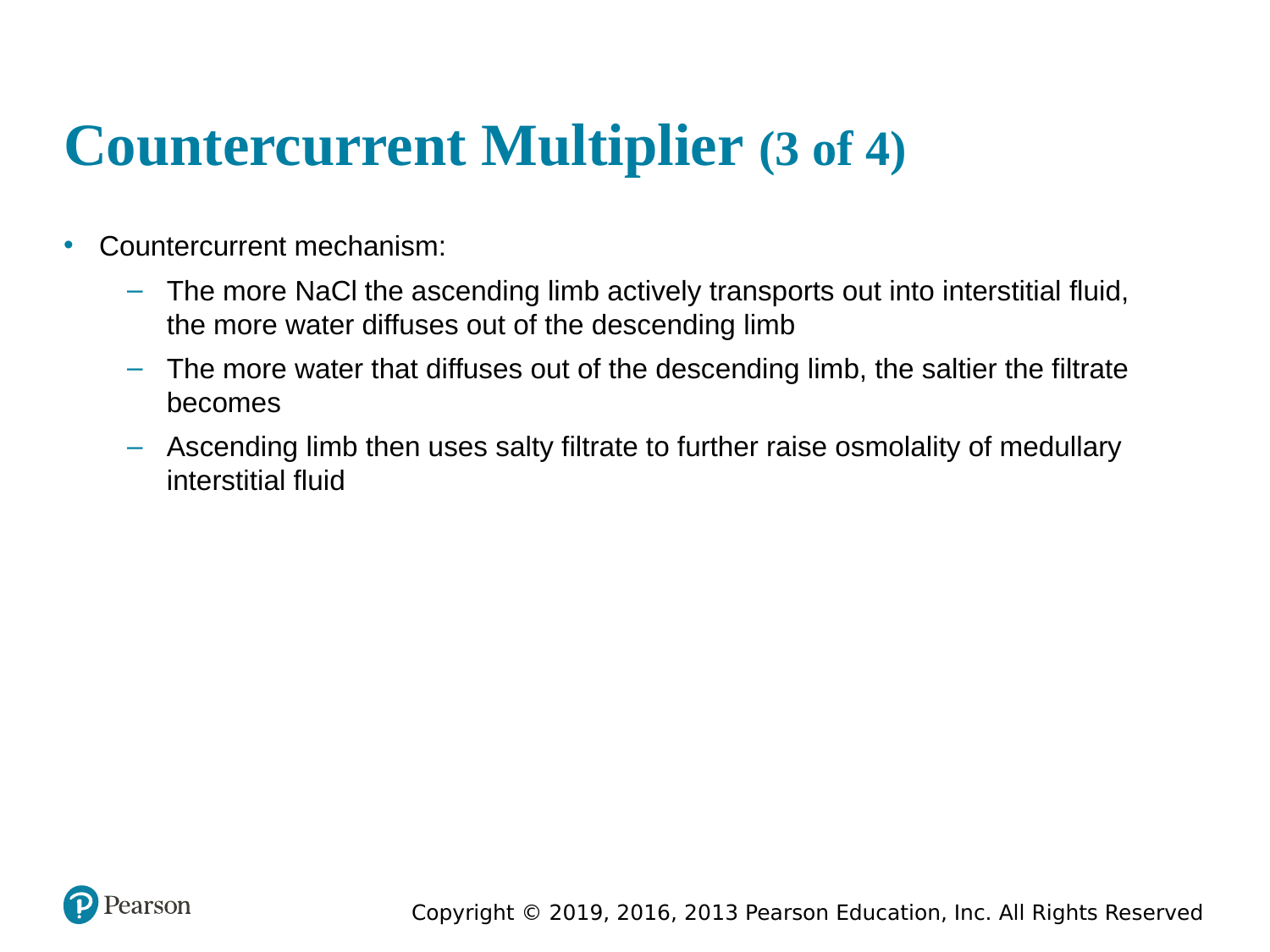

# Countercurrent Multiplier (3 of 4)
Countercurrent mechanism:
The more NaCl the ascending limb actively transports out into interstitial fluid, the more water diffuses out of the descending limb
The more water that diffuses out of the descending limb, the saltier the filtrate becomes
Ascending limb then uses salty filtrate to further raise osmolality of medullary interstitial fluid